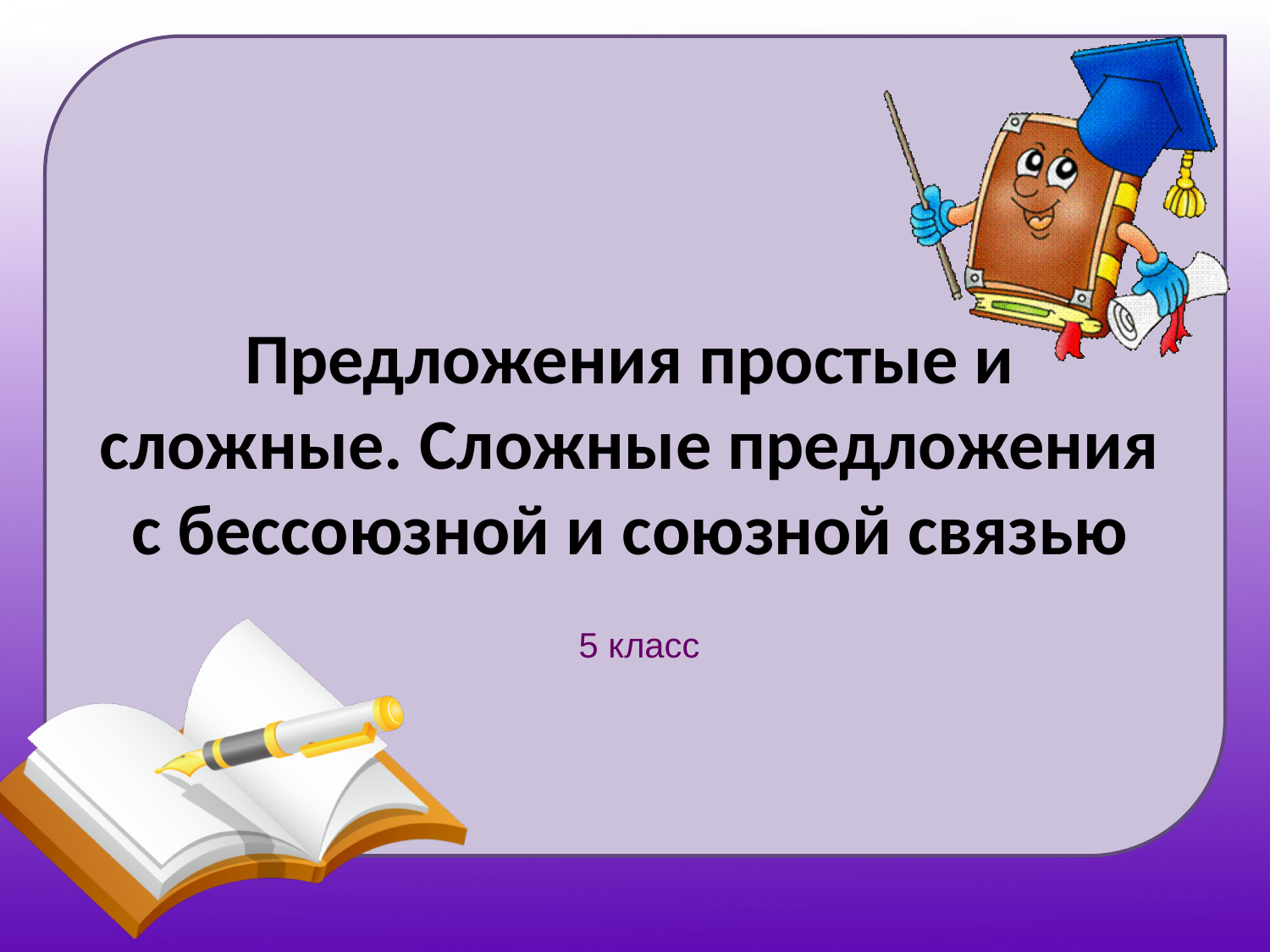

# Предложения простые и сложные. Сложные предложения с бессоюзной и союзной связью
5 класс